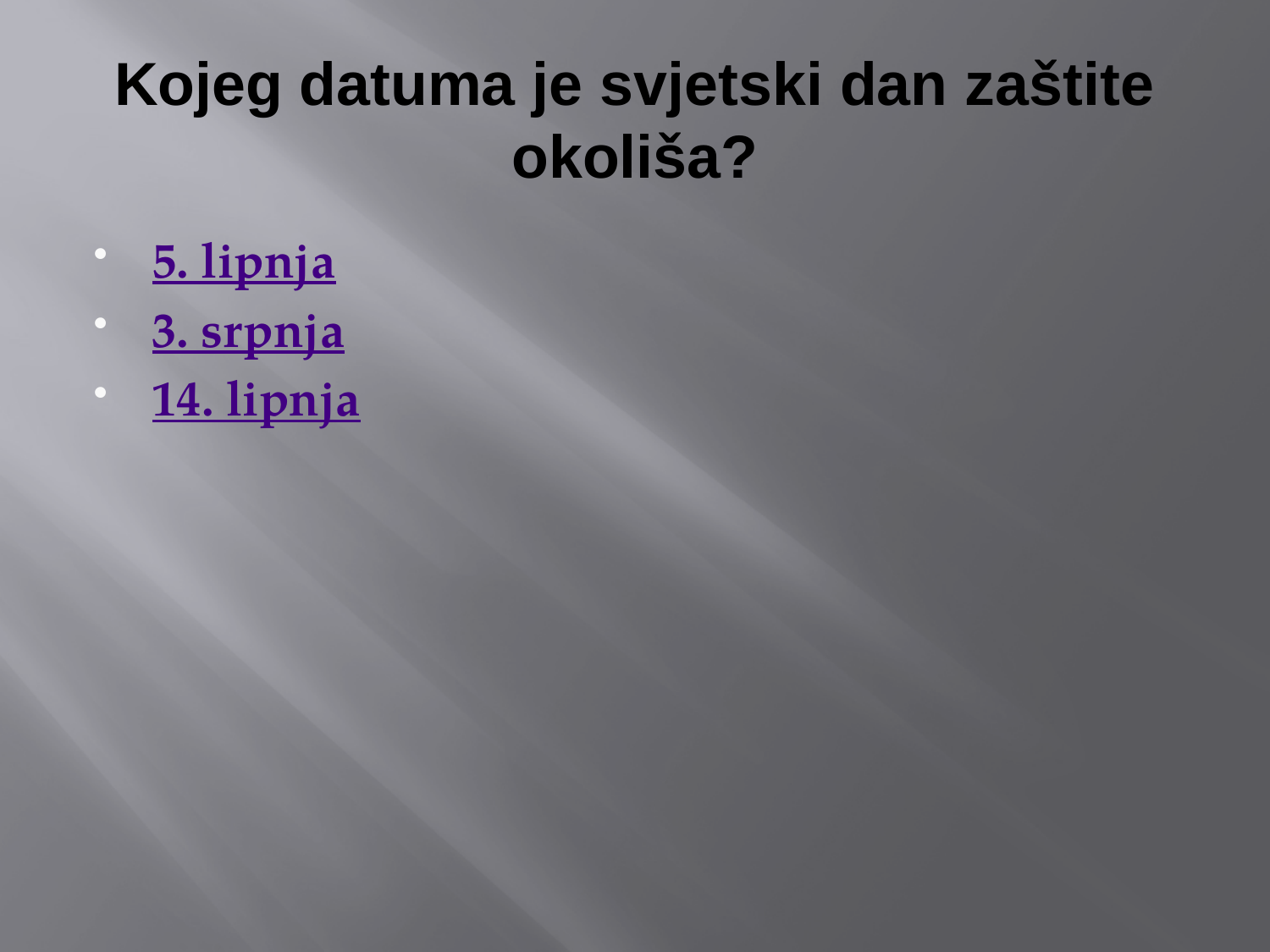

# Kojeg datuma je svjetski dan zaštite okoliša?
5. lipnja
3. srpnja
14. lipnja